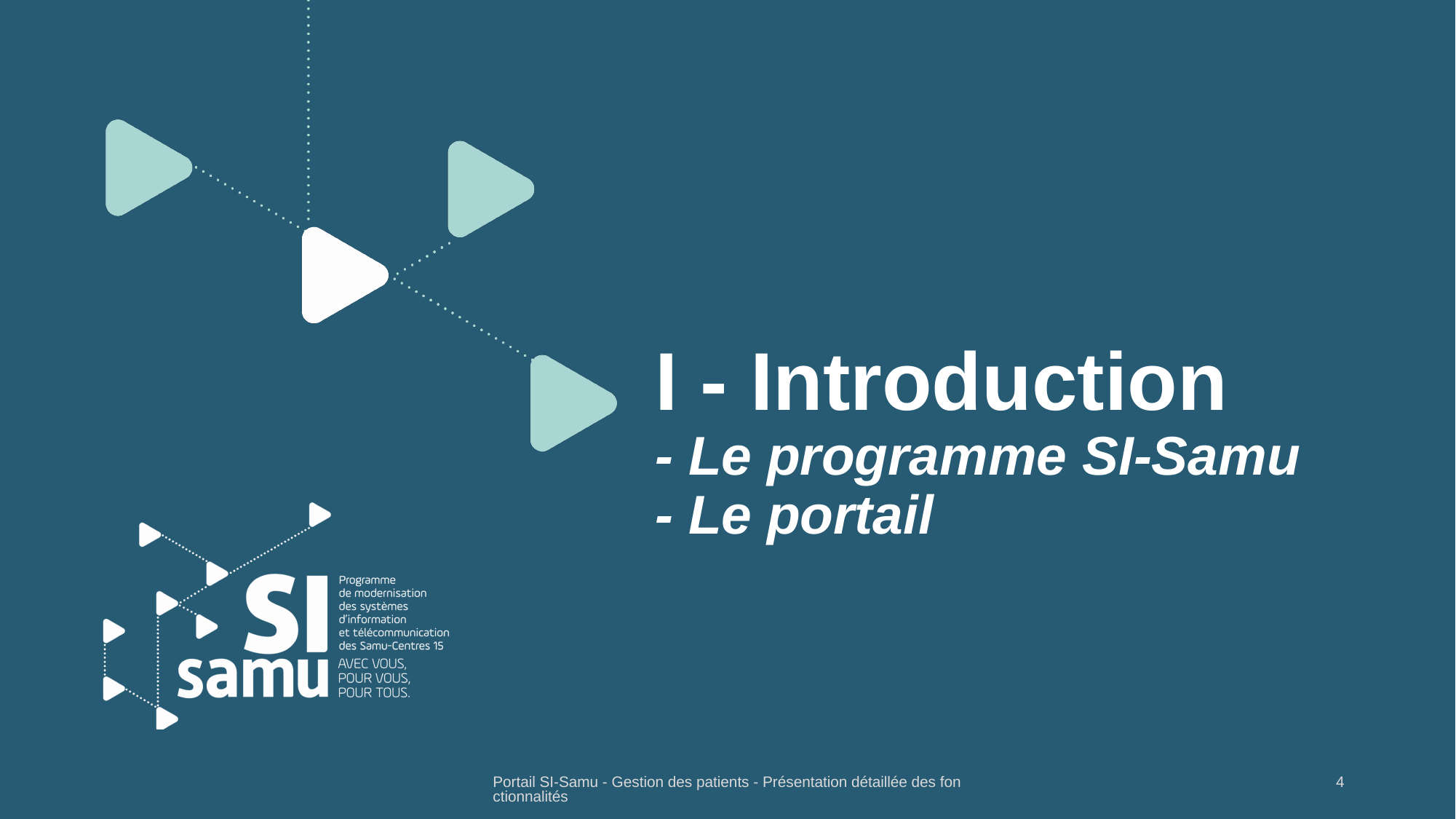

# I - Introduction - Le programme SI-Samu - Le portail
Portail SI-Samu - Gestion des patients - Présentation détaillée des fonctionnalités
4